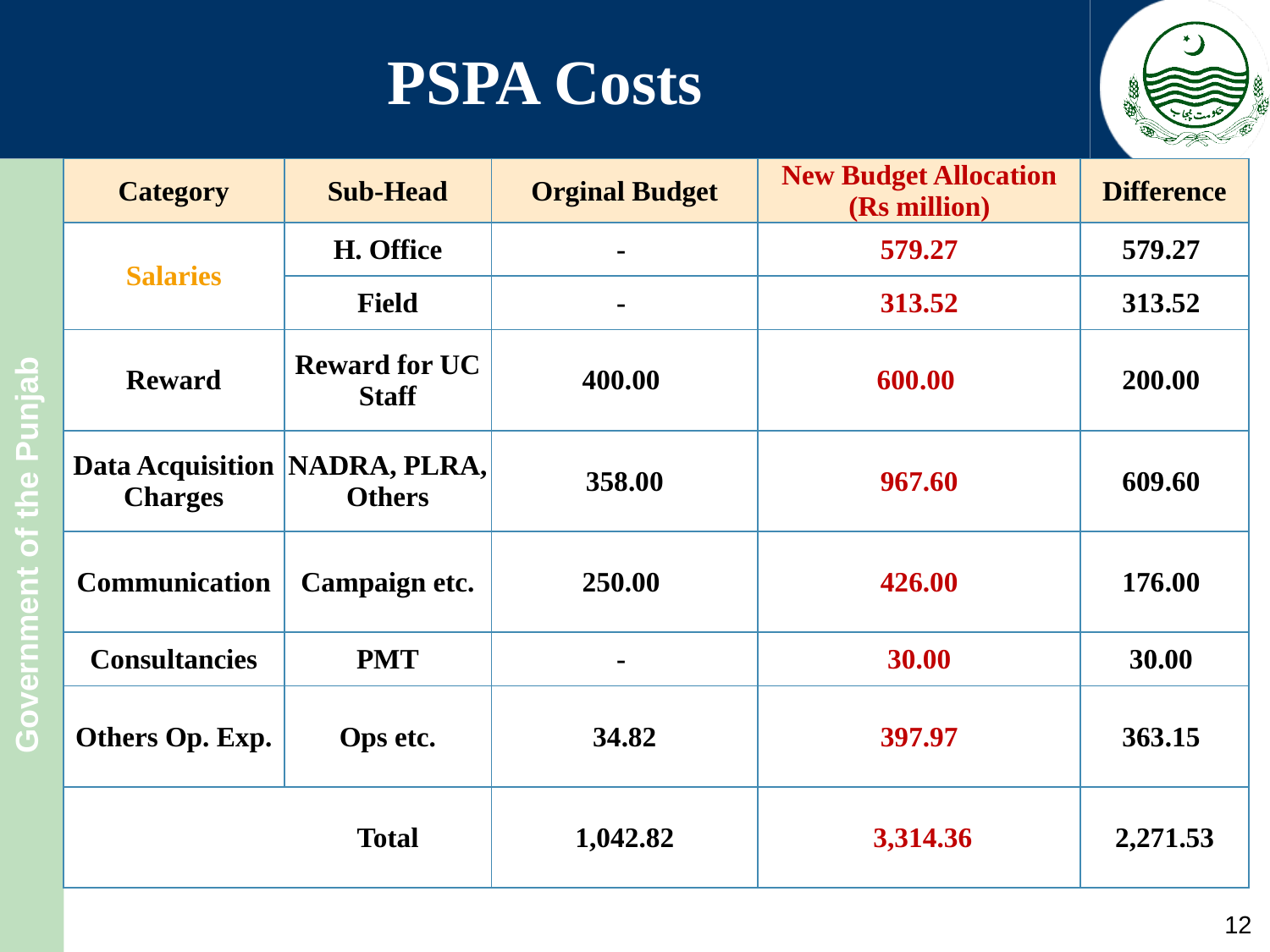

# PSPA Costs
| Category | Sub-Head | Orginal Budget | New Budget Allocation (Rs million) | Difference |
| --- | --- | --- | --- | --- |
| Salaries | H. Office | - | 579.27 | 579.27 |
|  | Field | - | 313.52 | 313.52 |
| Reward | Reward for UC Staff | 400.00 | 600.00 | 200.00 |
| Data Acquisition Charges | NADRA, PLRA, Others | 358.00 | 967.60 | 609.60 |
| Communication | Campaign etc. | 250.00 | 426.00 | 176.00 |
| Consultancies | PMT | - | 30.00 | 30.00 |
| Others Op. Exp. | Ops etc. | 34.82 | 397.97 | 363.15 |
|  | Total | 1,042.82 | 3,314.36 | 2,271.53 |
12